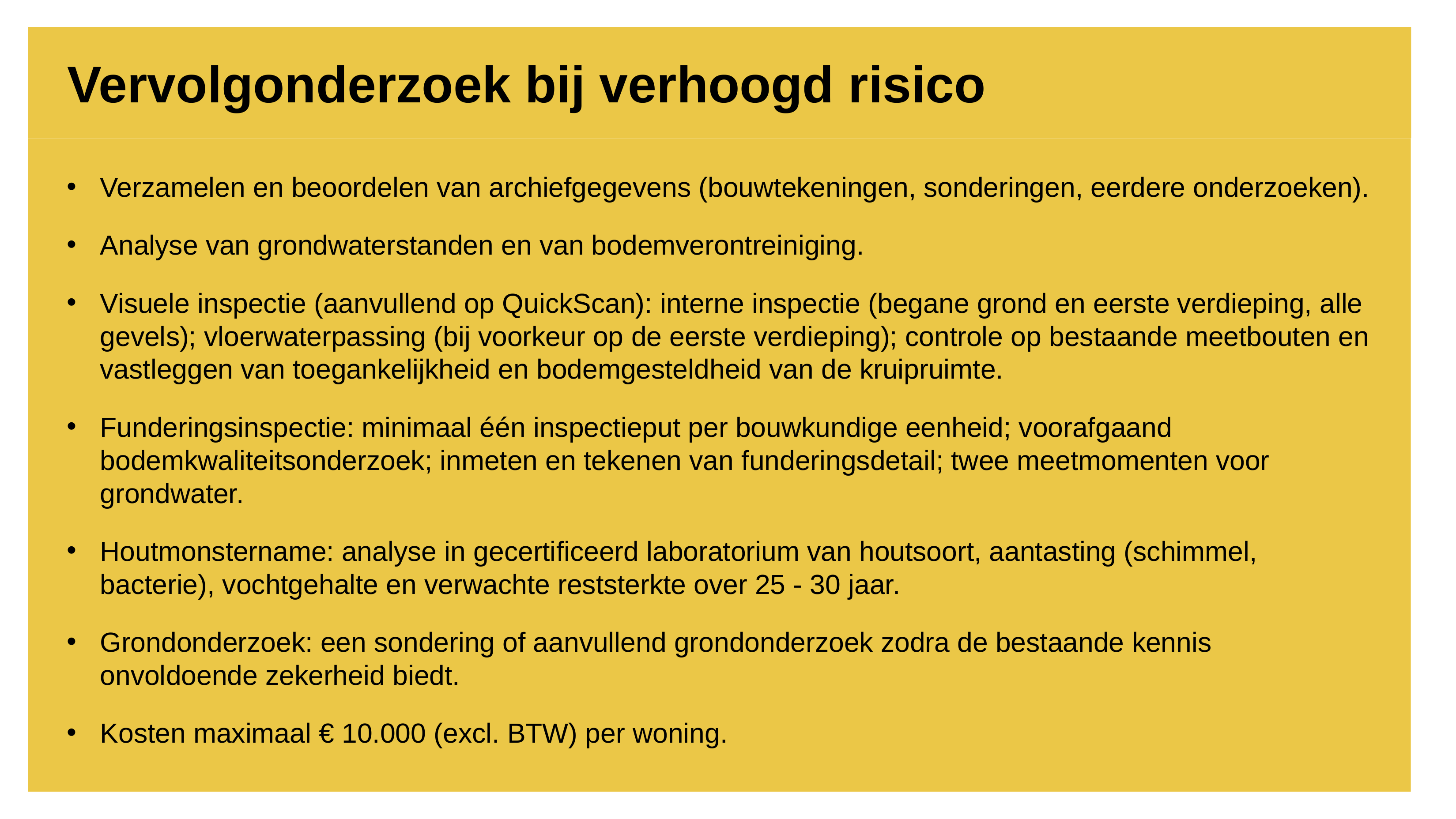

# Vervolgonderzoek bij verhoogd risico
Verzamelen en beoordelen van archiefgegevens (bouwtekeningen, sonderingen, eerdere onderzoeken).
Analyse van grondwaterstanden en van bodemverontreiniging.
Visuele inspectie (aanvullend op QuickScan): interne inspectie (begane grond en eerste verdieping, alle gevels); vloerwaterpassing (bij voorkeur op de eerste verdieping); controle op bestaande meetbouten en vastleggen van toegankelijkheid en bodemgesteldheid van de kruipruimte.
Funderingsinspectie: minimaal één inspectieput per bouwkundige eenheid; voorafgaand bodemkwaliteitsonderzoek; inmeten en tekenen van funderingsdetail; twee meetmomenten voor grondwater.
Houtmonstername: analyse in gecertificeerd laboratorium van houtsoort, aantasting (schimmel, bacterie), vochtgehalte en verwachte reststerkte over 25 - 30 jaar.
Grondonderzoek: een sondering of aanvullend grondonderzoek zodra de bestaande kennis onvoldoende zekerheid biedt.
Kosten maximaal € 10.000 (excl. BTW) per woning.